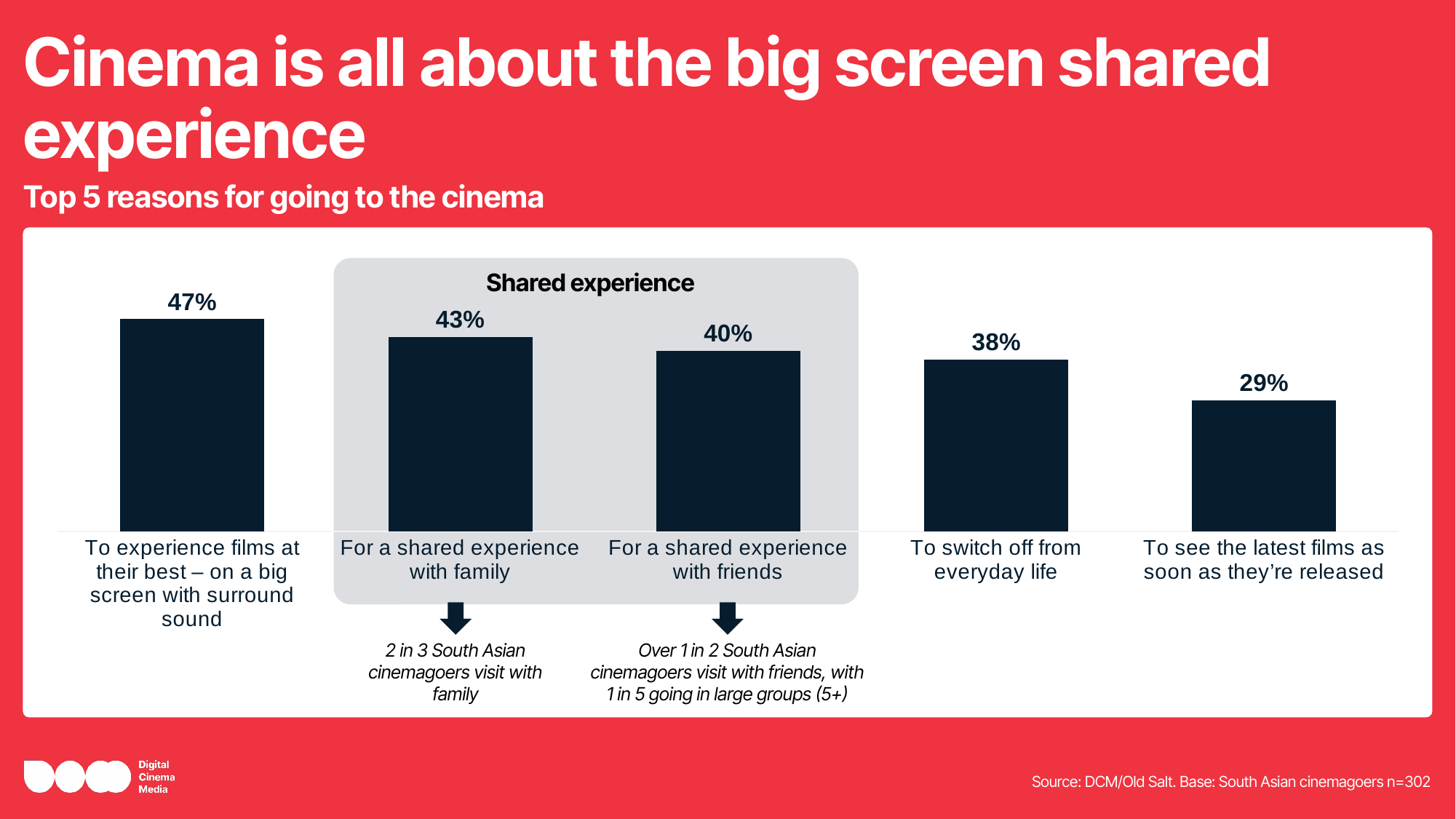

# Cinema is all about the big screen shared experience
Top 5 reasons for going to the cinema

### Chart

| Category | Series 1 |
|---|---|
| To experience films at their best – on a big screen with surround sound | 0.47 |
| For a shared experience with family | 0.43 |
| For a shared experience with friends | 0.4 |
| To switch off from everyday life | 0.38 |
| To see the latest films as soon as they’re released | 0.29 |
Shared experience

2 in 3 South Asian cinemagoers visit with family
Over 1 in 2 South Asian cinemagoers visit with friends, with 1 in 5 going in large groups (5+)
Source: DCM/Old Salt. Base: South Asian cinemagoers n=302